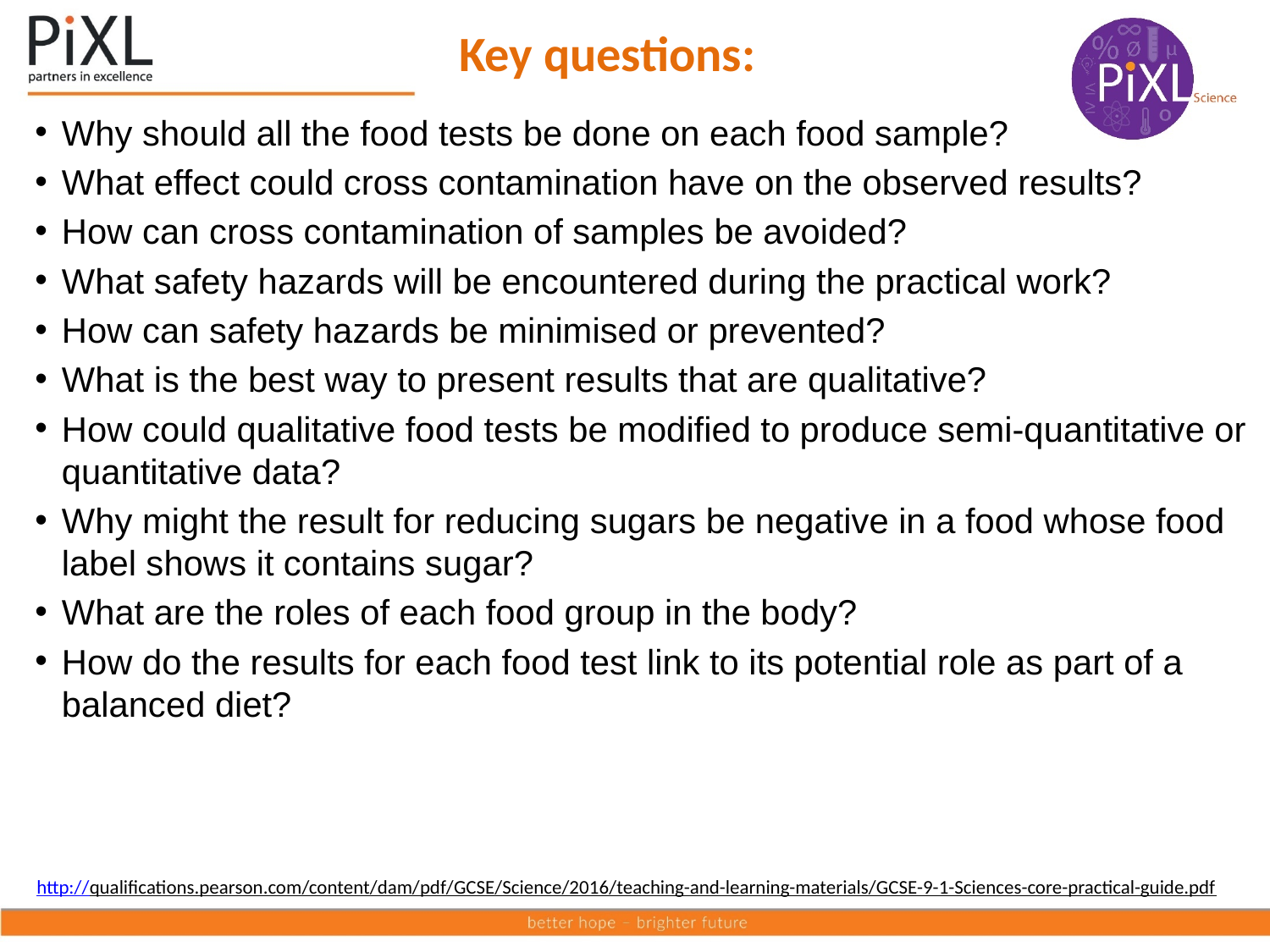

# Key questions:
Why should all the food tests be done on each food sample?
What effect could cross contamination have on the observed results?
How can cross contamination of samples be avoided?
What safety hazards will be encountered during the practical work?
How can safety hazards be minimised or prevented?
What is the best way to present results that are qualitative?
How could qualitative food tests be modified to produce semi-quantitative or quantitative data?
Why might the result for reducing sugars be negative in a food whose food label shows it contains sugar?
What are the roles of each food group in the body?
How do the results for each food test link to its potential role as part of a balanced diet?
http://qualifications.pearson.com/content/dam/pdf/GCSE/Science/2016/teaching-and-learning-materials/GCSE-9-1-Sciences-core-practical-guide.pdf